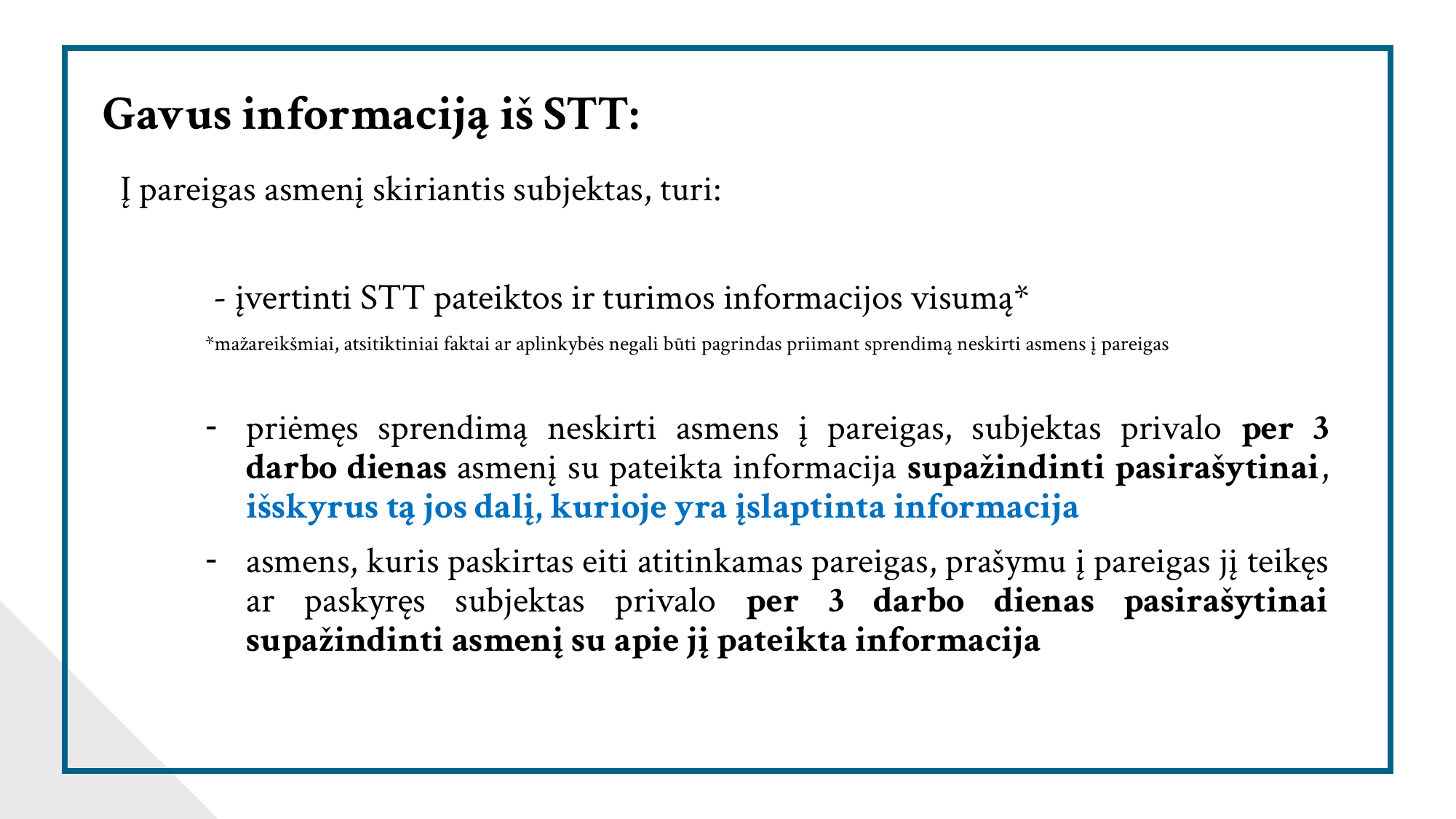

Gavus informaciją iš STT:
Į pareigas asmenį skiriantis subjektas, turi:

 - įvertinti STT pateiktos ir turimos informacijos visumą*
*mažareikšmiai, atsitiktiniai faktai ar aplinkybės negali būti pagrindas priimant sprendimą neskirti asmens į pareigas

priėmęs sprendimą neskirti asmens į pareigas, subjektas privalo per 3 darbo dienas asmenį su pateikta informacija supažindinti pasirašytinai, išskyrus tą jos dalį, kurioje yra įslaptinta informacija
asmens, kuris paskirtas eiti atitinkamas pareigas, prašymu į pareigas jį teikęs ar paskyręs subjektas privalo per 3 darbo dienas pasirašytinai supažindinti asmenį su apie jį pateikta informacija